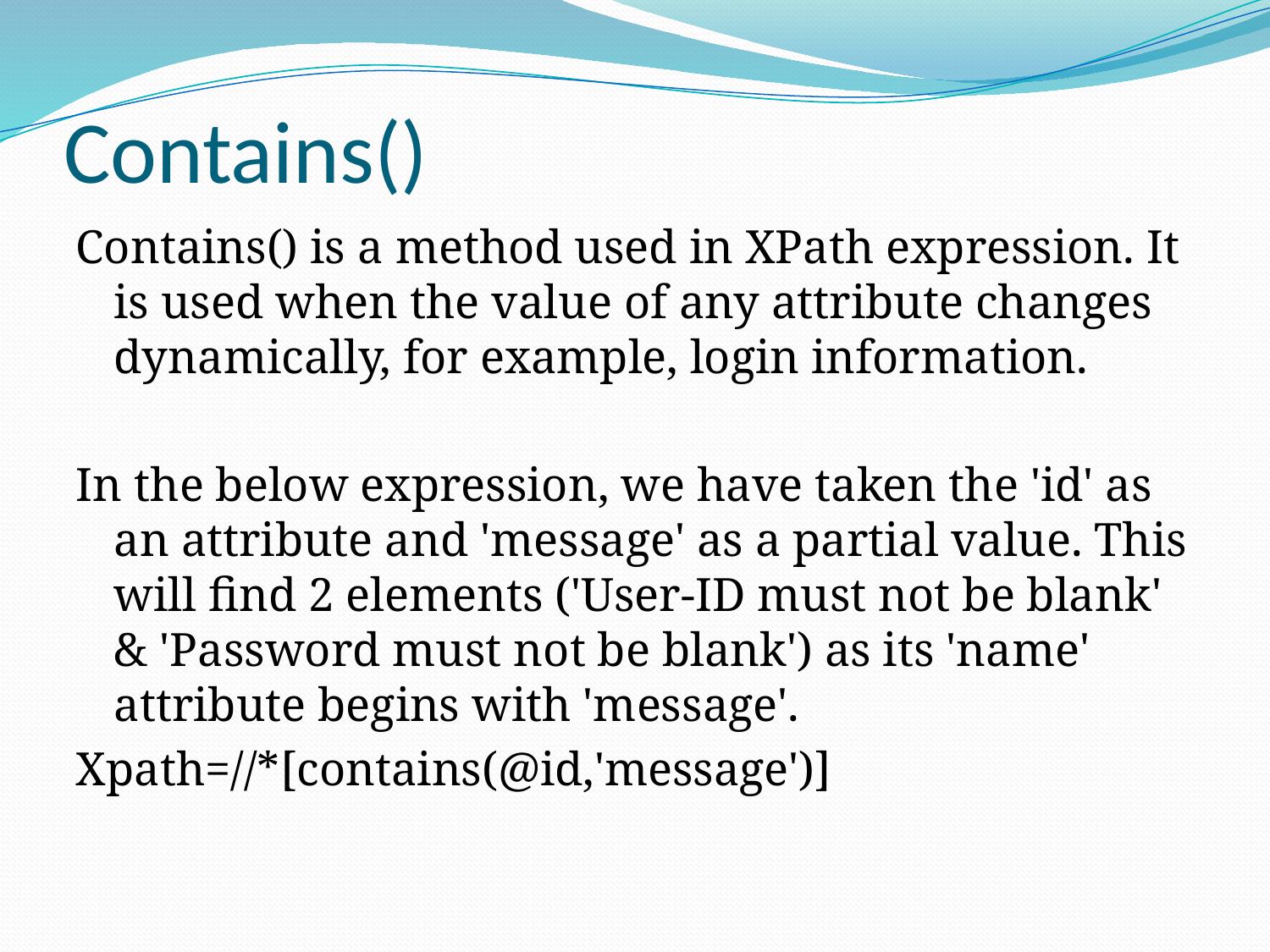

# Contains()
Contains() is a method used in XPath expression. It is used when the value of any attribute changes dynamically, for example, login information.

In the below expression, we have taken the 'id' as an attribute and 'message' as a partial value. This will find 2 elements ('User-ID must not be blank' & 'Password must not be blank') as its 'name' attribute begins with 'message'.
Xpath=//*[contains(@id,'message')]